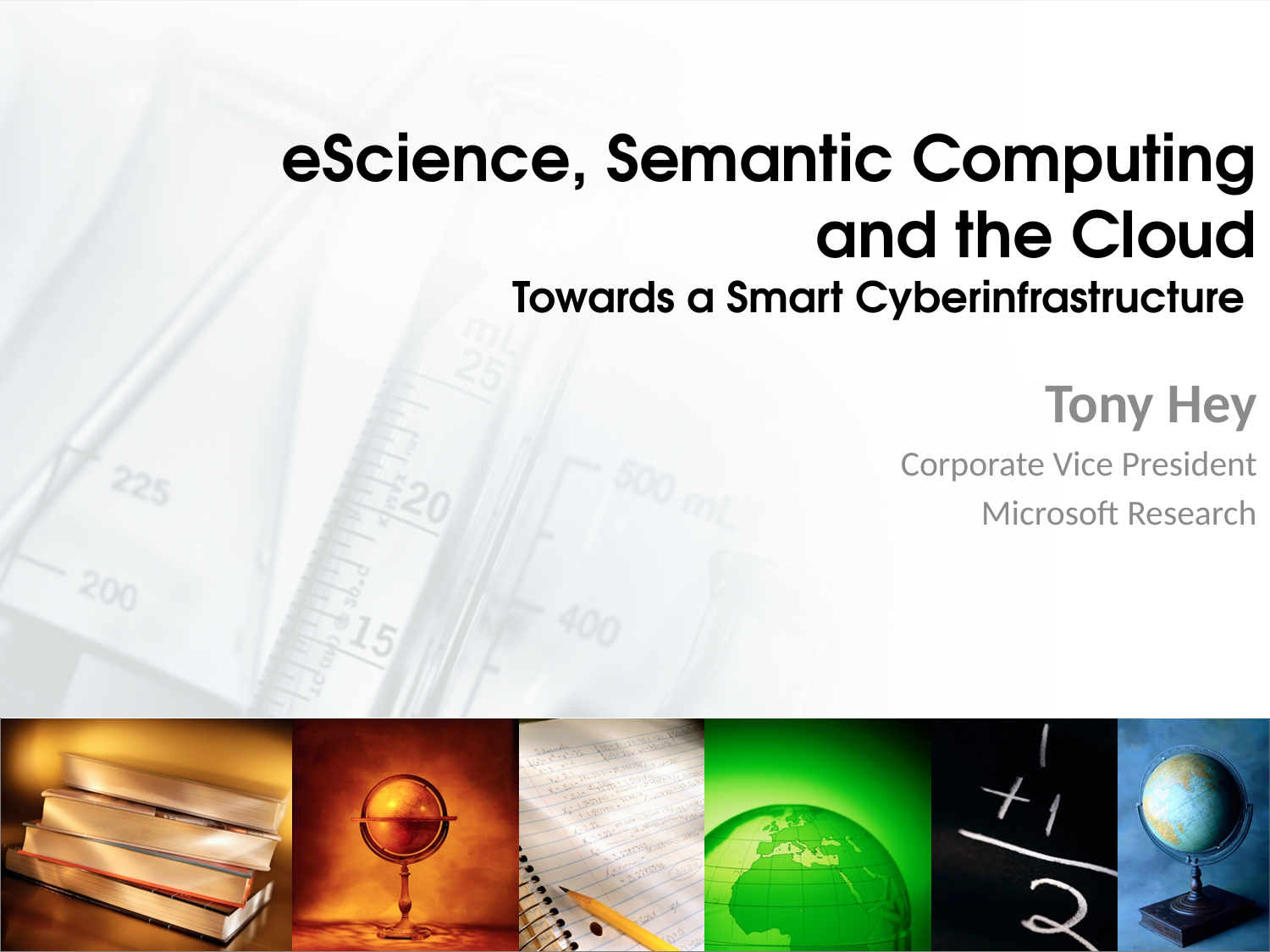

# eScience, Semantic Computing and the Cloud Towards a Smart Cyberinfrastructure
Tony Hey
Corporate Vice President
Microsoft Research